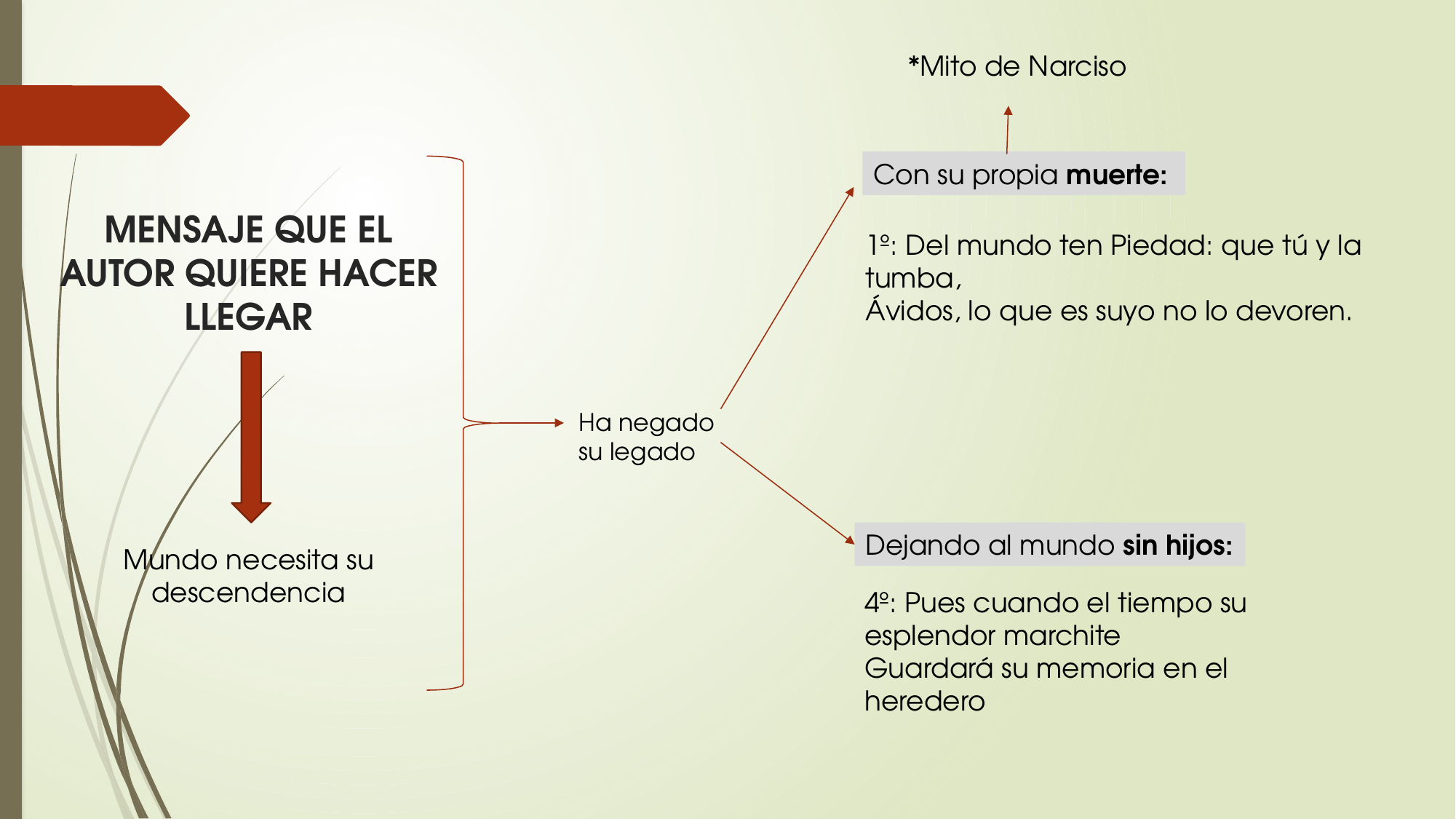

*Mito de Narciso
Con su propia muerte:

# MENSAJE QUE EL AUTOR QUIERE HACER LLEGAR
1º: Del mundo ten Piedad: que tú y la tumba,
Ávidos, lo que es suyo no lo devoren.
Ha negado su legado

Dejando al mundo sin hijos:
Mundo necesita su descendencia
4º: Pues cuando el tiempo su esplendor marchite
Guardará su memoria en el heredero